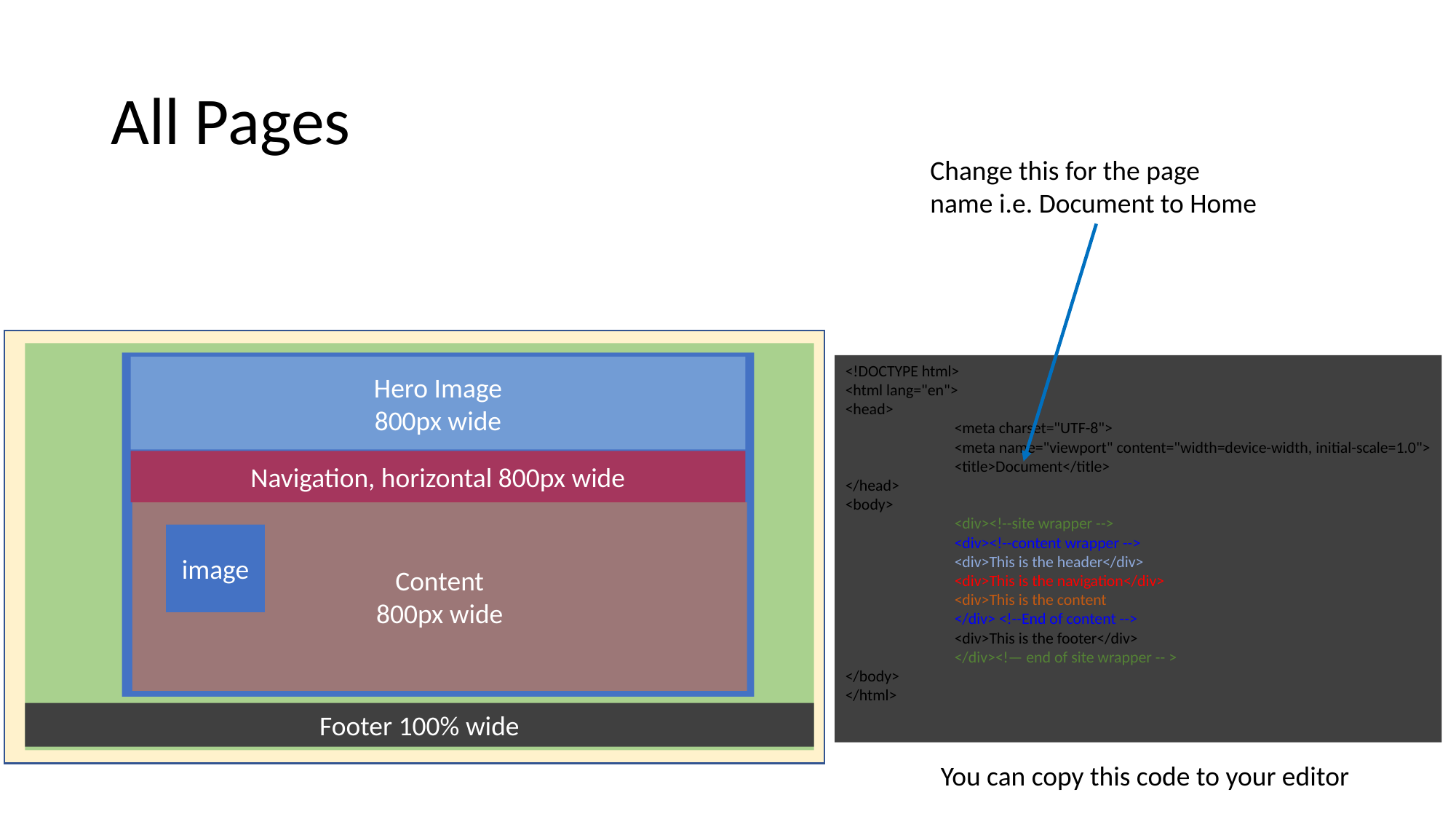

# All Pages
Change this for the page name i.e. Document to Home

<!DOCTYPE html>
<html lang="en">
<head>
	<meta charset="UTF-8">
	<meta name="viewport" content="width=device-width, initial-scale=1.0">
	<title>Document</title>
</head>
<body>
	<div><!--site wrapper -->
	<div><!--content wrapper -->
	<div>This is the header</div>
	<div>This is the navigation</div>
	<div>This is the content
	</div> <!--End of content -->
	<div>This is the footer</div>
	</div><!— end of site wrapper -- >
</body>
</html>

Hero Image
800px wide
Navigation, horizontal 800px wide
Content
800px wide
image
Footer 100% wide
You can copy this code to your editor